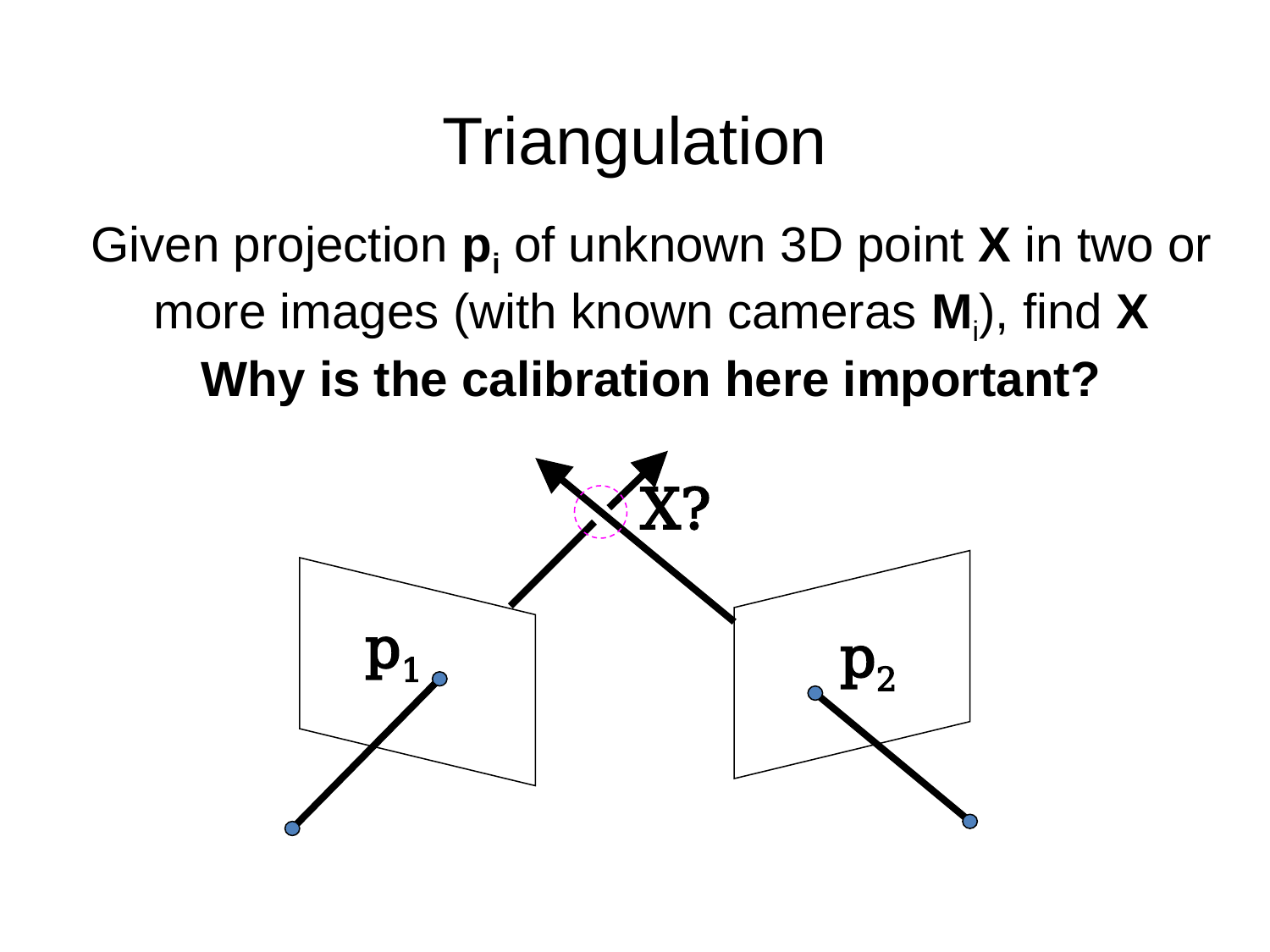

# Triangulation
Given projection pi of unknown 3D point X in two or more images (with known cameras Mi), find X
Why is the calibration here important?

X?

p1
p2